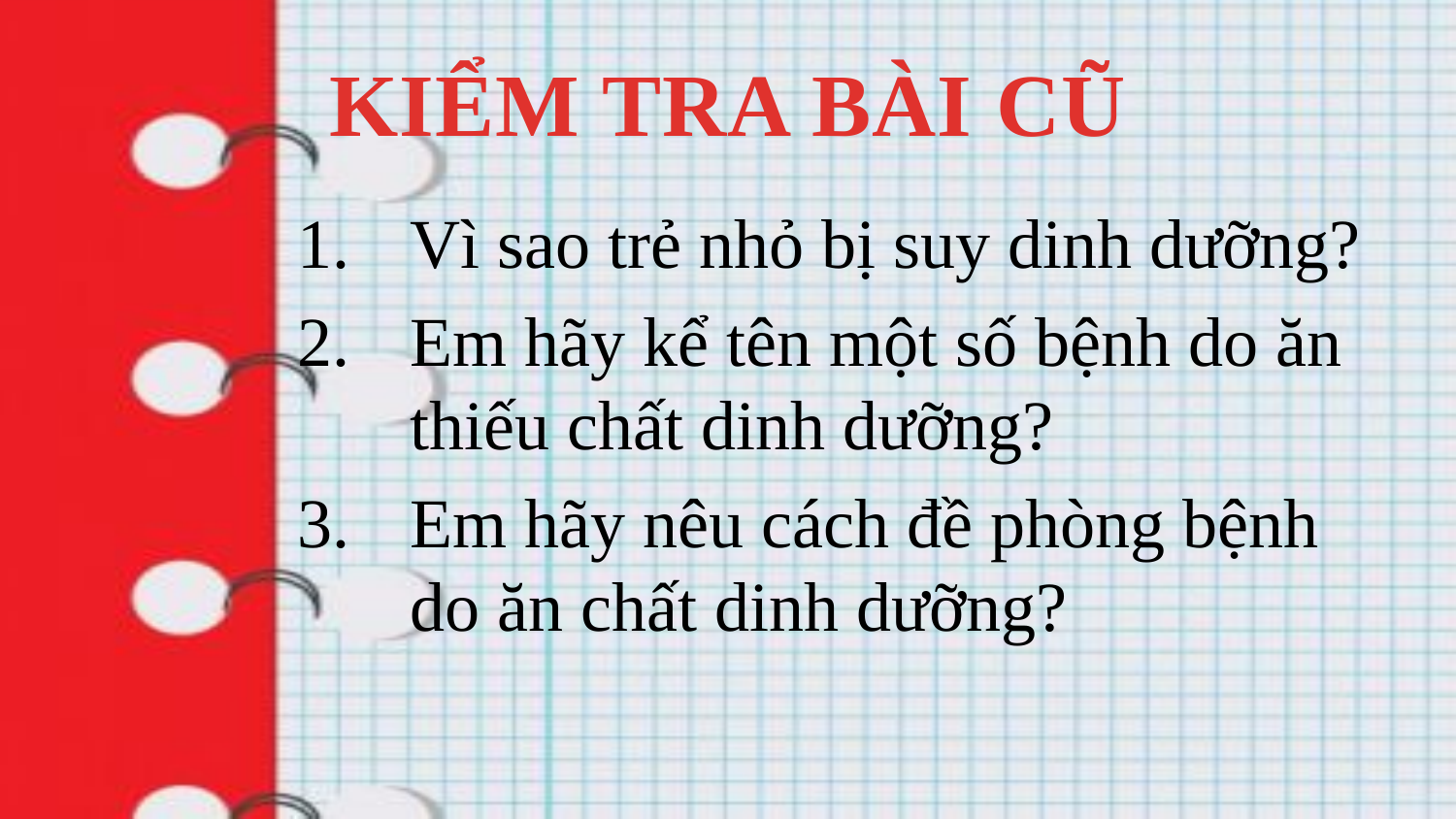

# KIỂM TRA BÀI CŨ
Vì sao trẻ nhỏ bị suy dinh dưỡng?
Em hãy kể tên một số bệnh do ăn thiếu chất dinh dưỡng?
Em hãy nêu cách đề phòng bệnh do ăn chất dinh dưỡng?